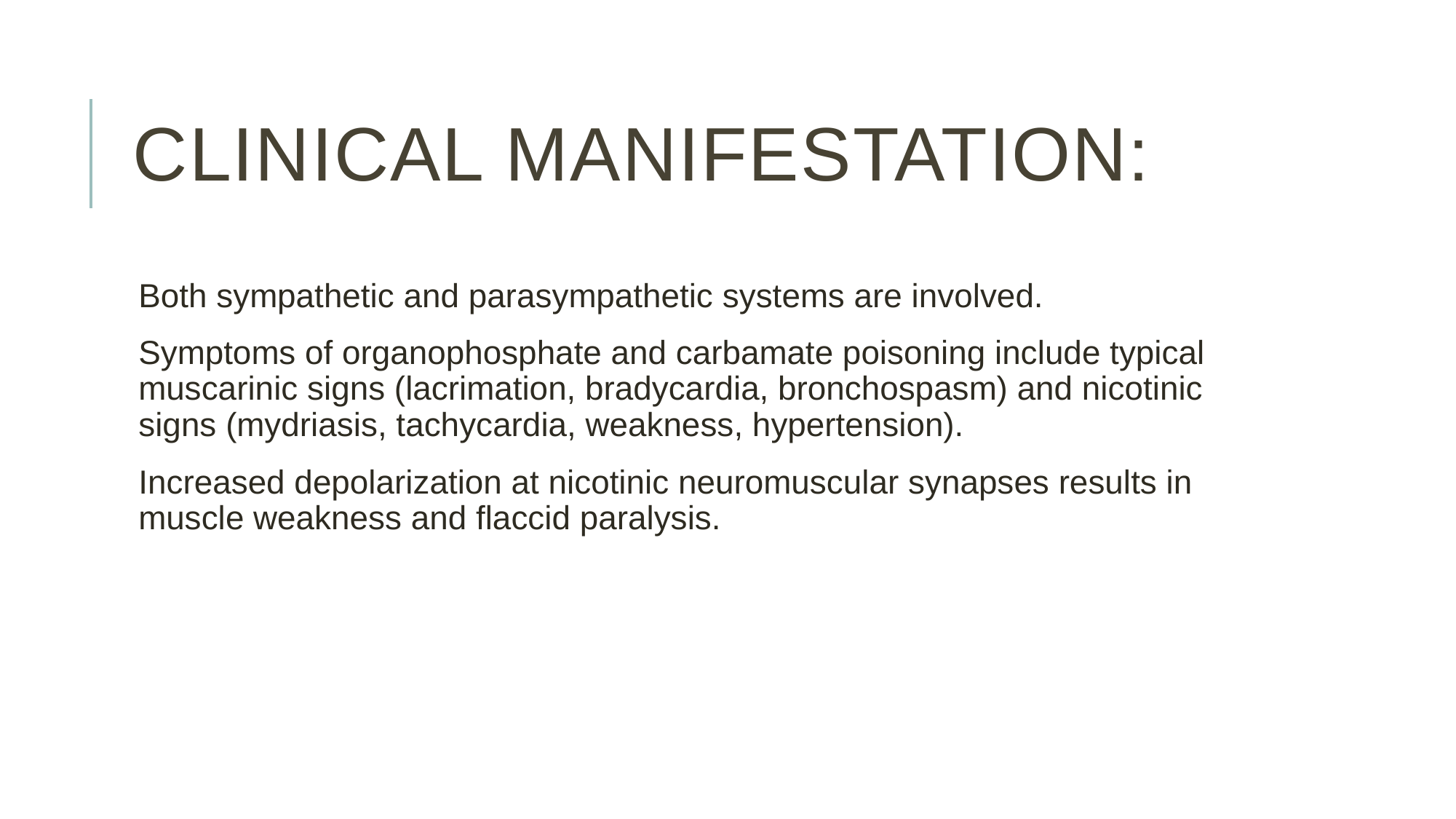

# Clinical manifestation:
Both sympathetic and parasympathetic systems are involved.
Symptoms of organophosphate and carbamate poisoning include typical muscarinic signs (lacrimation, bradycardia, bronchospasm) and nicotinic signs (mydriasis, tachycardia, weakness, hypertension).
Increased depolarization at nicotinic neuromuscular synapses results in muscle weakness and flaccid paralysis.